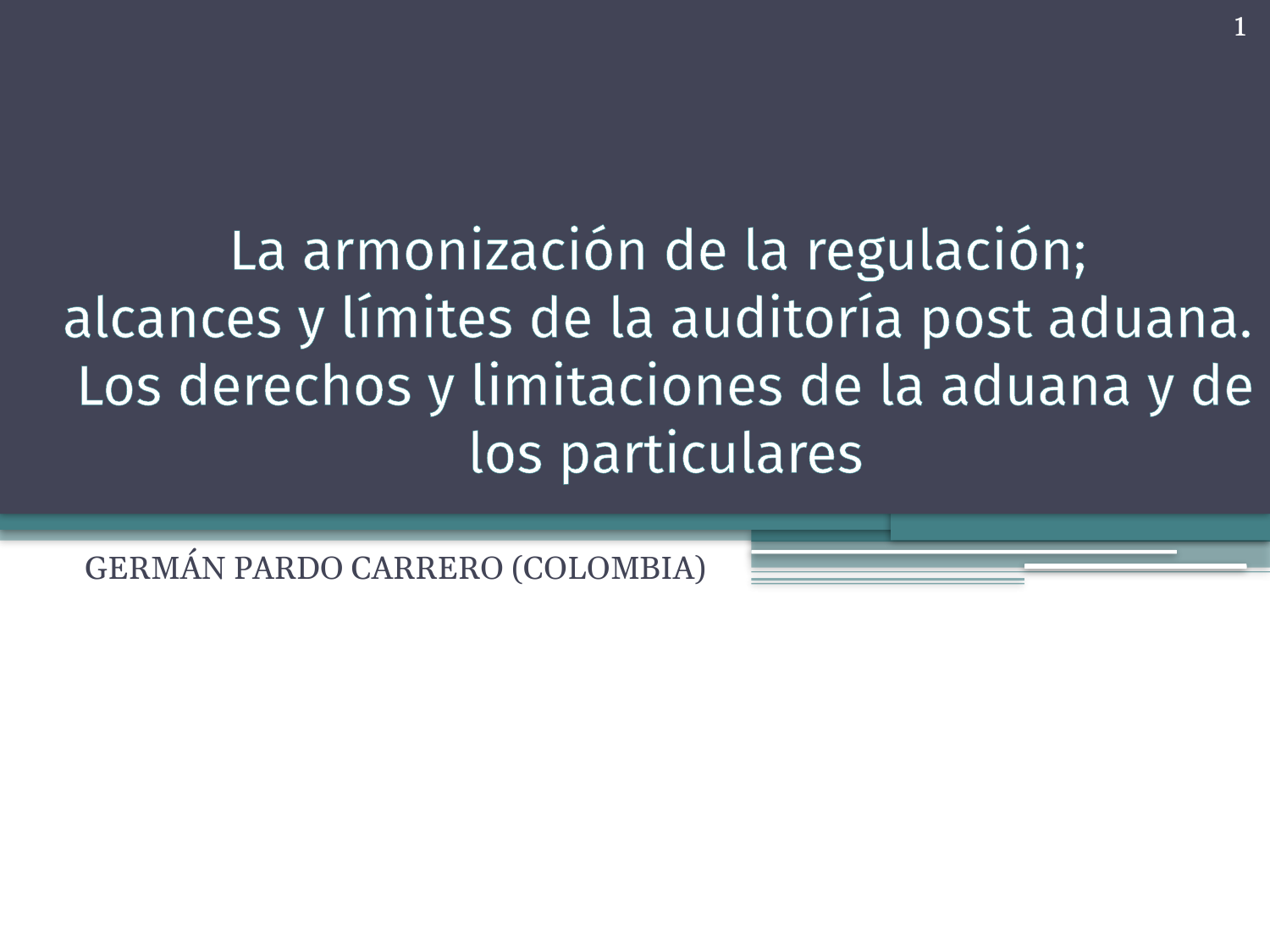

1
# La armonización de la regulación; alcances y límites de la auditoría post aduana. Los derechos y limitaciones de la aduana y de los particulares
GERMÁN PARDO CARRERO (COLOMBIA)